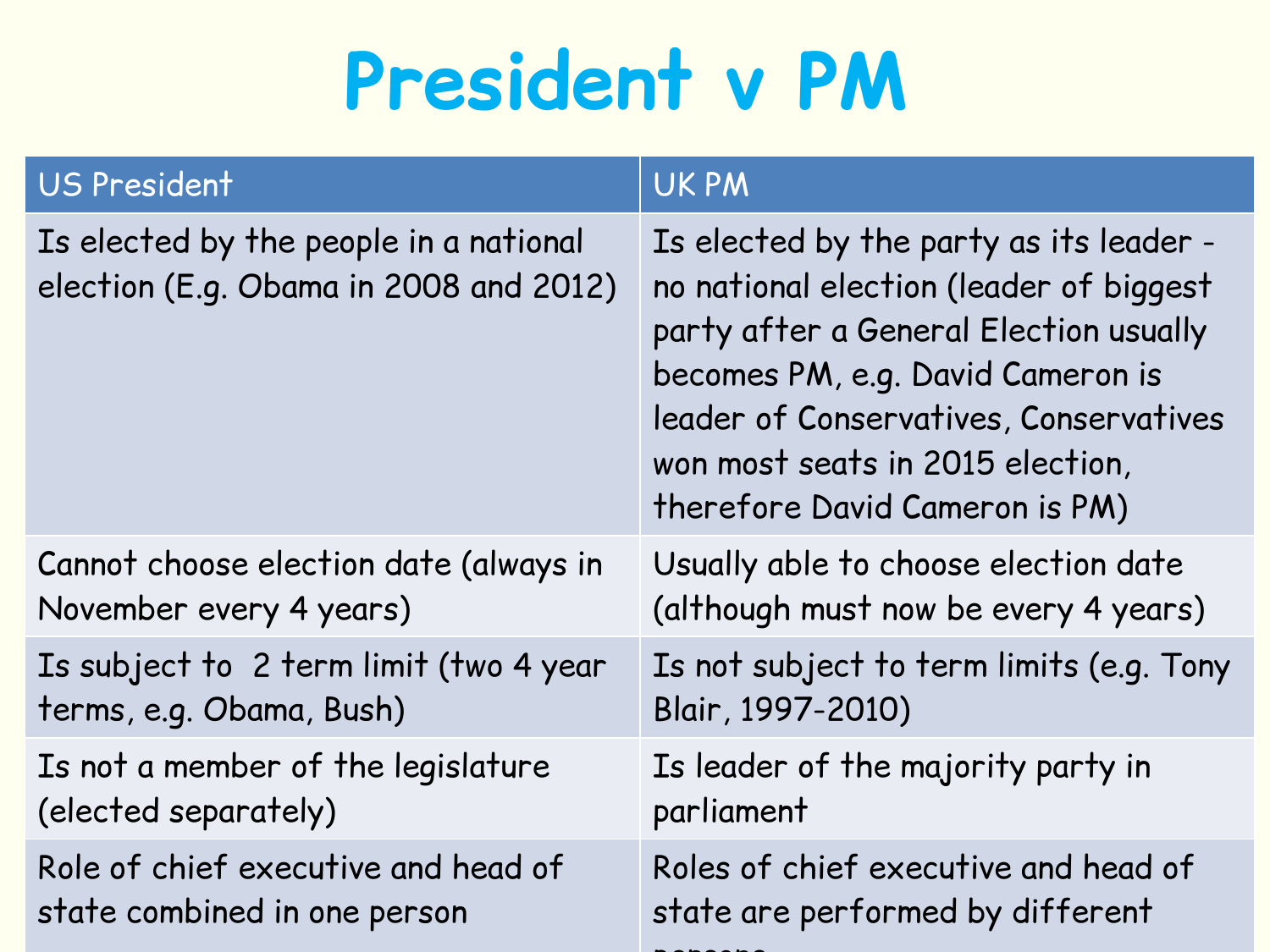

# President v PM
| US President | UK PM |
| --- | --- |
| Is elected by the people in a national election (E.g. Obama in 2008 and 2012) | Is elected by the party as its leader - no national election (leader of biggest party after a General Election usually becomes PM, e.g. David Cameron is leader of Conservatives, Conservatives won most seats in 2015 election, therefore David Cameron is PM) |
| Cannot choose election date (always in November every 4 years) | Usually able to choose election date (although must now be every 4 years) |
| Is subject to 2 term limit (two 4 year terms, e.g. Obama, Bush) | Is not subject to term limits (e.g. Tony Blair, 1997-2010) |
| Is not a member of the legislature (elected separately) | Is leader of the majority party in parliament |
| Role of chief executive and head of state combined in one person | Roles of chief executive and head of state are performed by different persons |
| Singular executive | Collective executive |